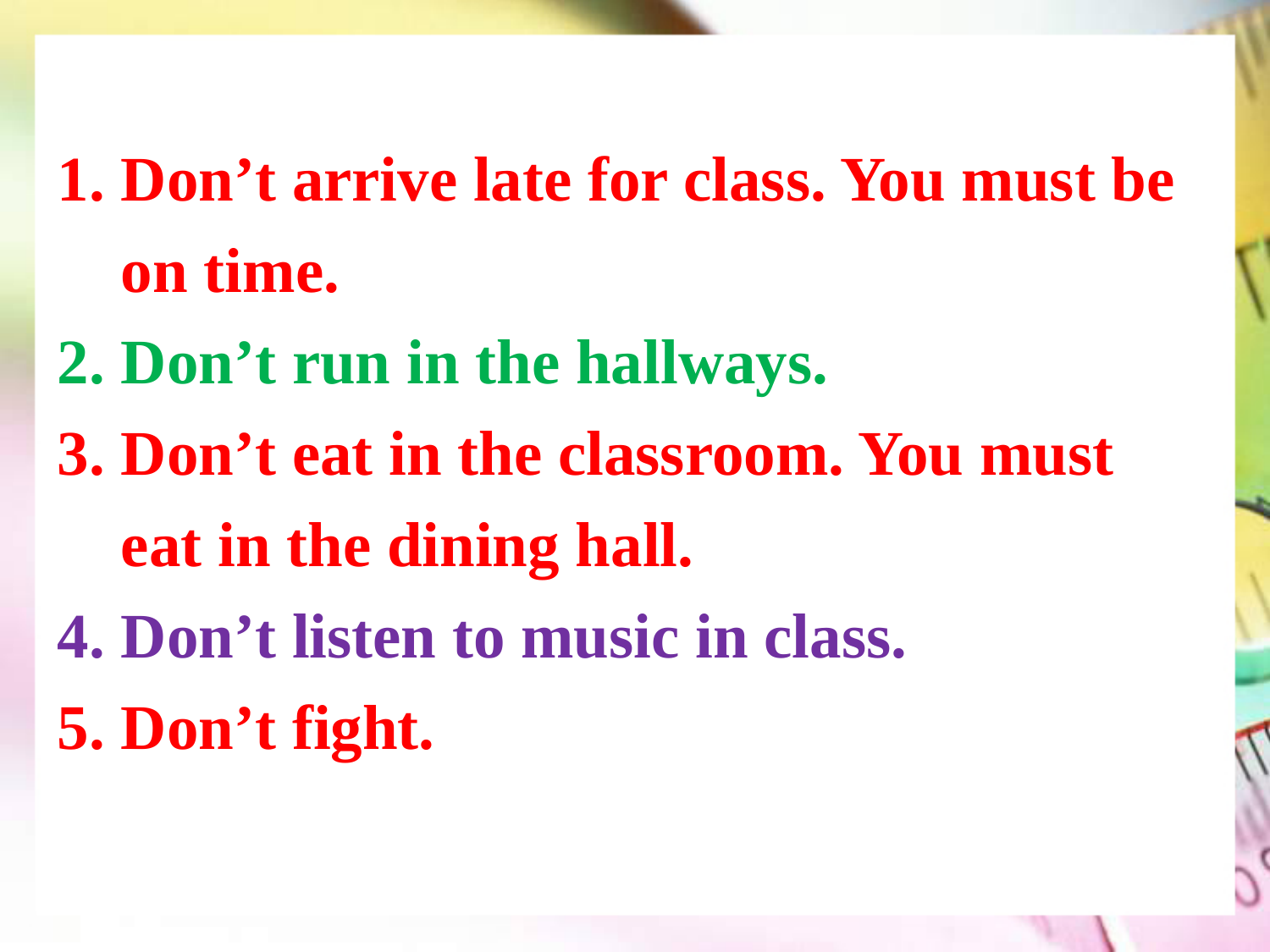

1. Don’t arrive late for class. You must be
    on time.
2. Don’t run in the hallways.
3. Don’t eat in the classroom. You must
    eat in the dining hall.
4. Don’t listen to music in class.
5. Don’t fight.